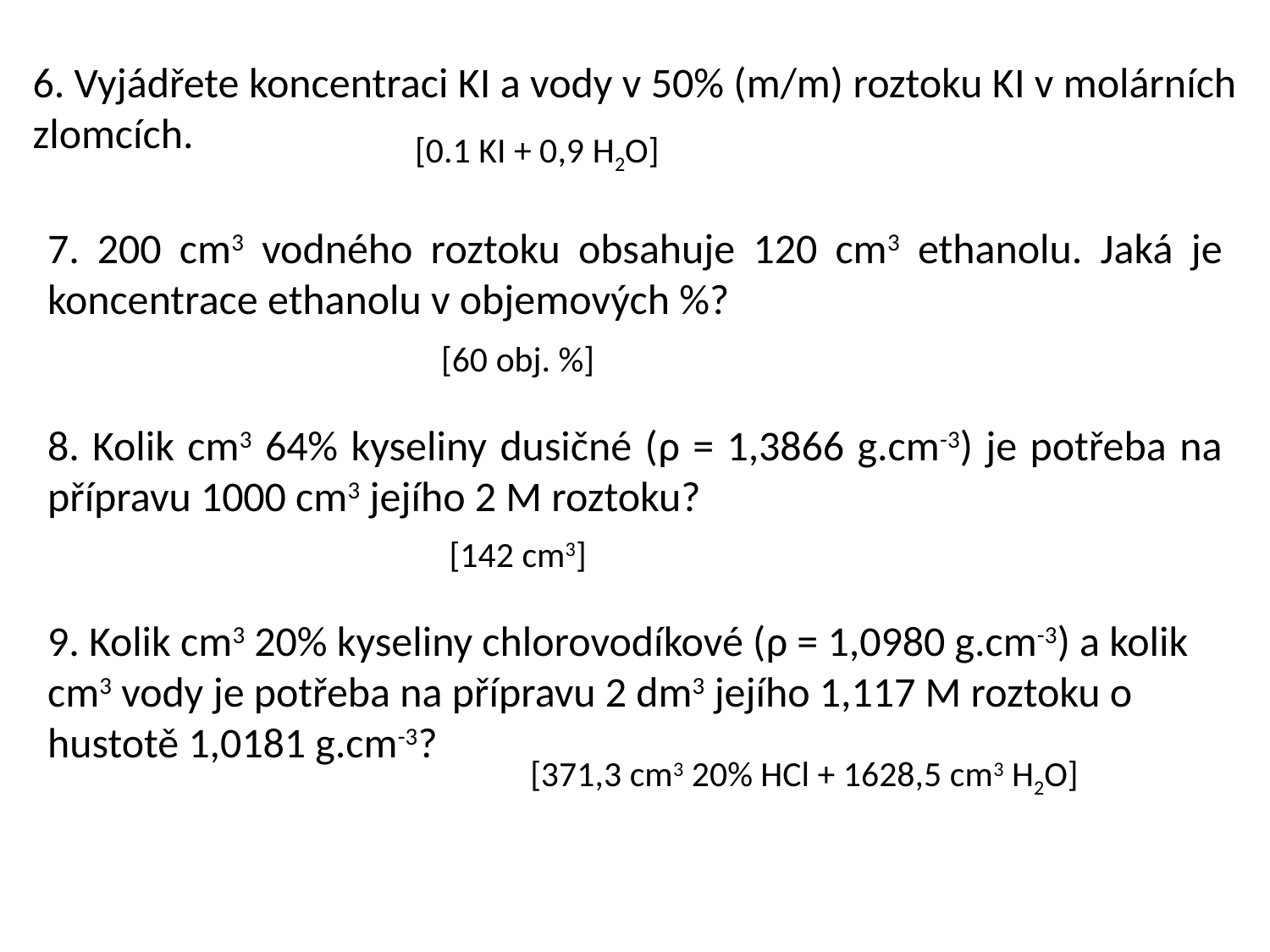

6. Vyjádřete koncentraci KI a vody v 50% (m/m) roztoku KI v molárních zlomcích.
[0.1 KI + 0,9 H2O]
7. 200 cm3 vodného roztoku obsahuje 120 cm3 ethanolu. Jaká je koncentrace ethanolu v objemových %?
[60 obj. %]
8. Kolik cm3 64% kyseliny dusičné (ρ = 1,3866 g.cm-3) je potřeba na přípravu 1000 cm3 jejího 2 M roztoku?
[142 cm3]
9. Kolik cm3 20% kyseliny chlorovodíkové (ρ = 1,0980 g.cm-3) a kolik cm3 vody je potřeba na přípravu 2 dm3 jejího 1,117 M roztoku o hustotě 1,0181 g.cm-3?
[371,3 cm3 20% HCl + 1628,5 cm3 H2O]